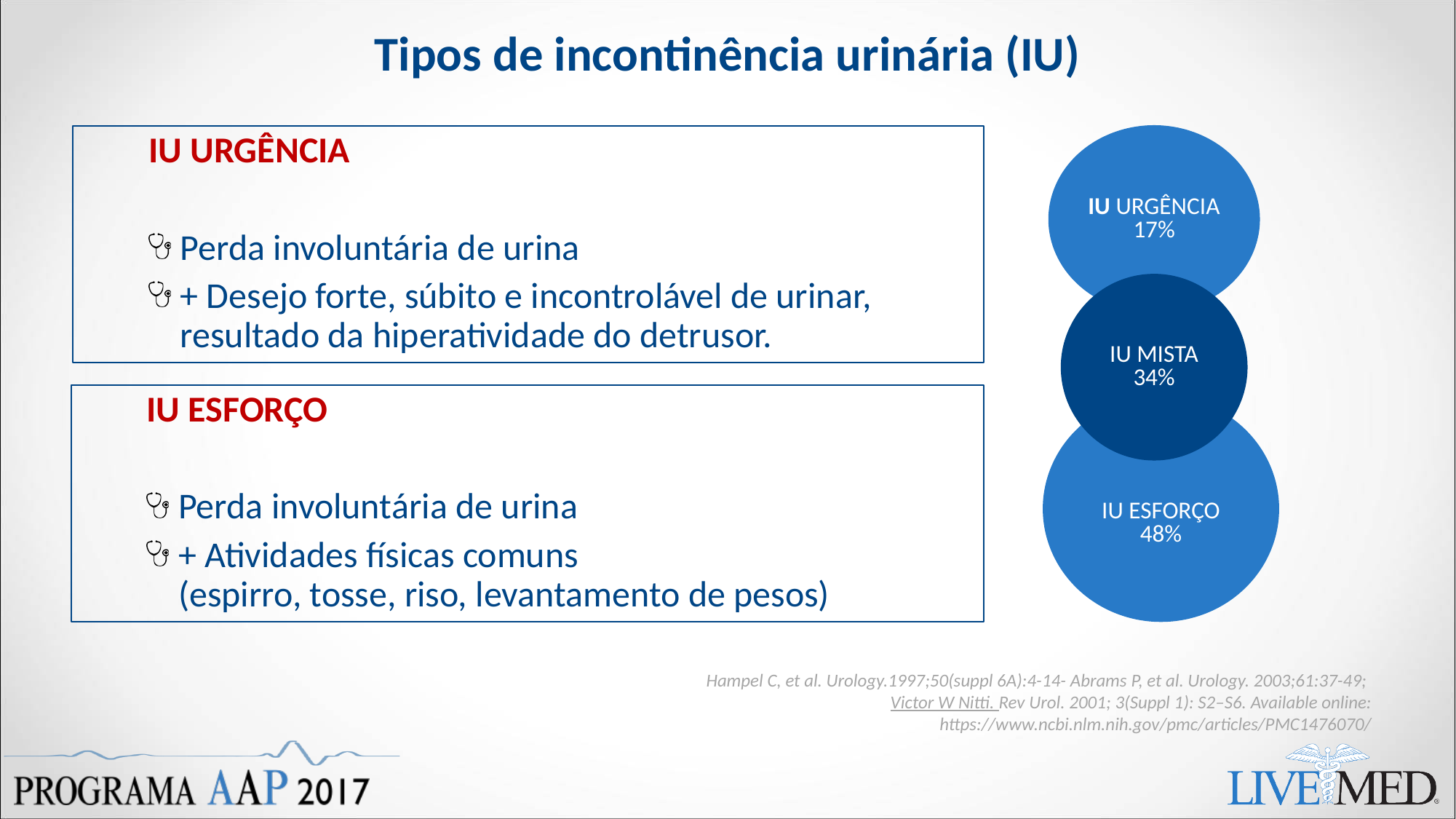

# Tipos de incontinência urinária (IU)
IU Urgência 17%
IU mista 34%

IU esforço 48%
IU URGÊNCIA

Perda involuntária de urina
+ Desejo forte, súbito e incontrolável de urinar, resultado da hiperatividade do detrusor.

IU ESFORÇO

Perda involuntária de urina
+ Atividades físicas comuns                                    (espirro, tosse, riso, levantamento de pesos)
Hampel C, et al. Urology.1997;50(suppl 6A):4-14- Abrams P, et al. Urology. 2003;61:37-49;
Victor W Nitti. Rev Urol. 2001; 3(Suppl 1): S2–S6. Available online: https://www.ncbi.nlm.nih.gov/pmc/articles/PMC1476070/